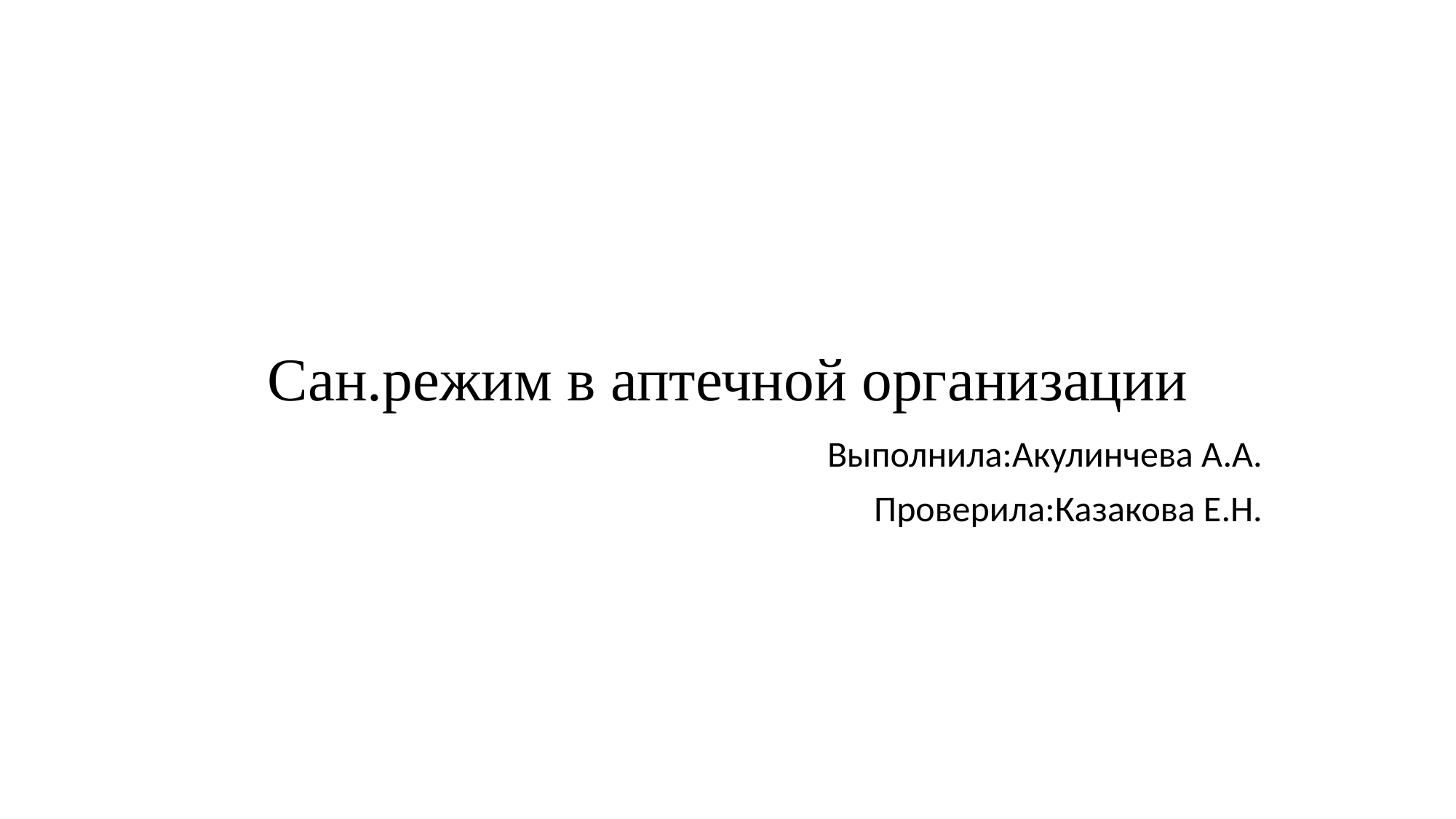

# Сан.режим в аптечной организации
Выполнила:Акулинчева А.А.
Проверила:Казакова Е.Н.